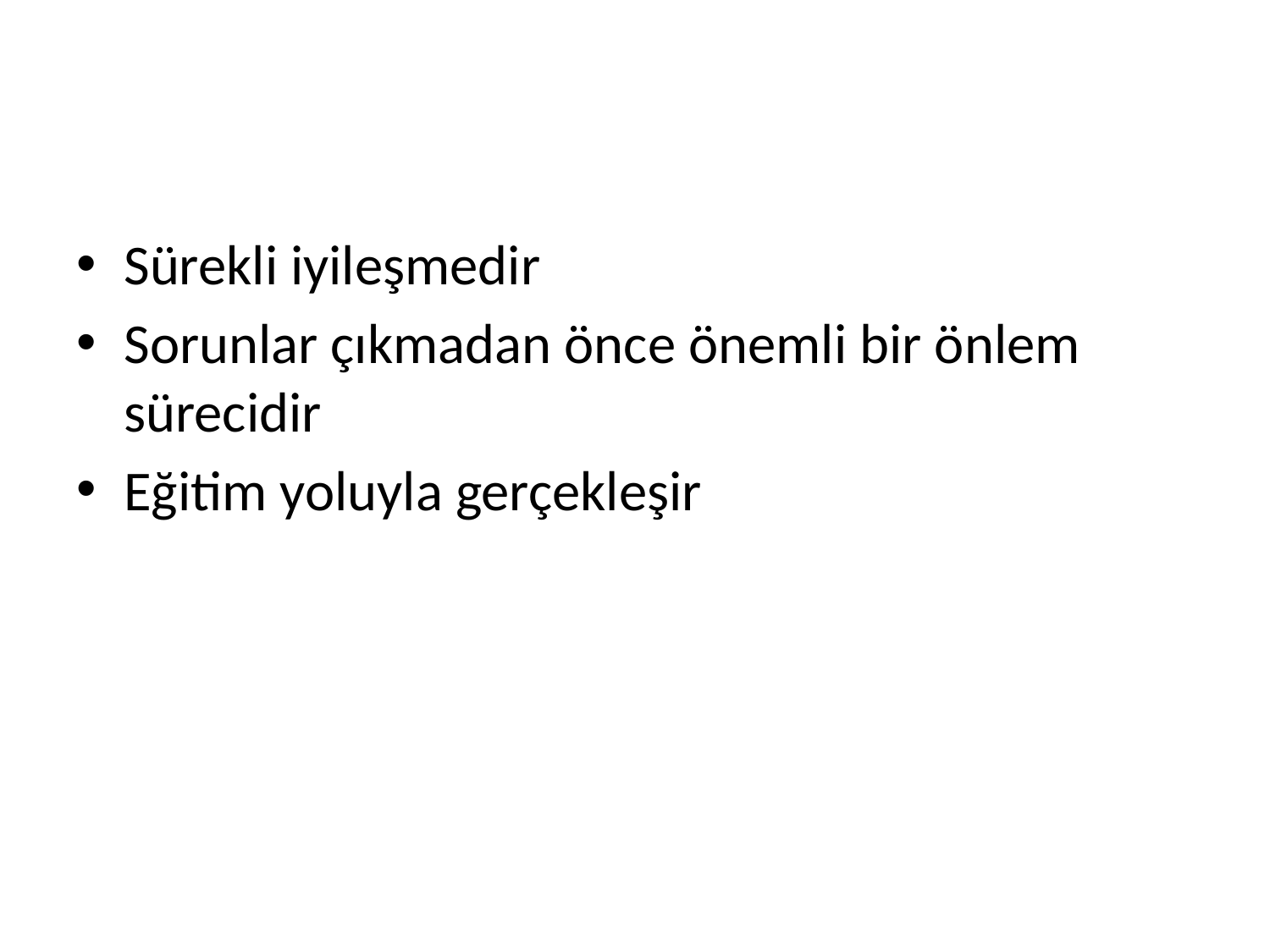

#
Sürekli iyileşmedir
Sorunlar çıkmadan önce önemli bir önlem sürecidir
Eğitim yoluyla gerçekleşir